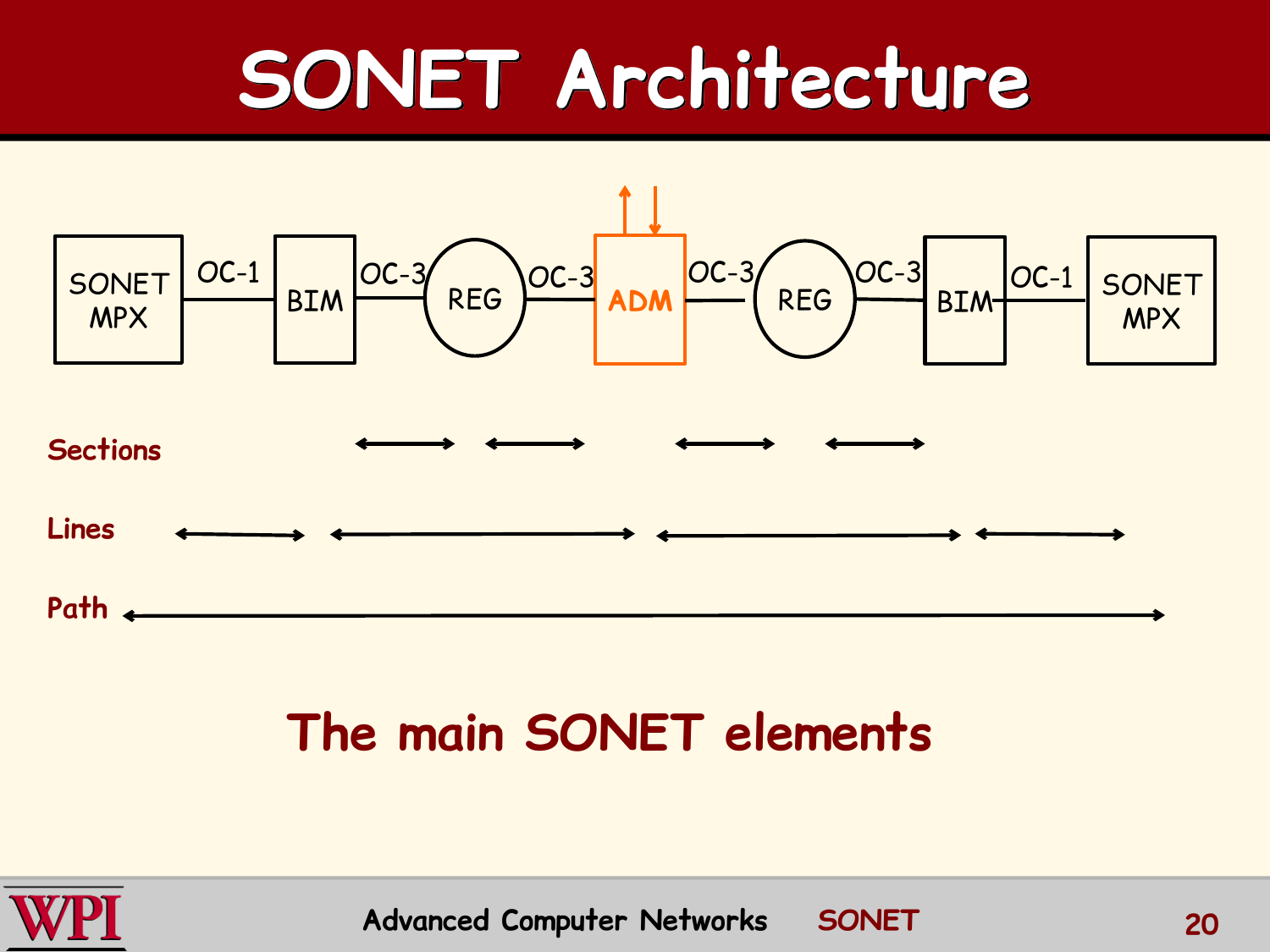

# SONET Architecture
ADM
SONET
MPX
BIM
BIM
SONET
MPX
REG
REG
OC-1
OC-3
OC-3
OC-3
OC-1
OC-3
Sections

Lines

Path
The main SONET elements
Advanced Computer Networks    SONET
20